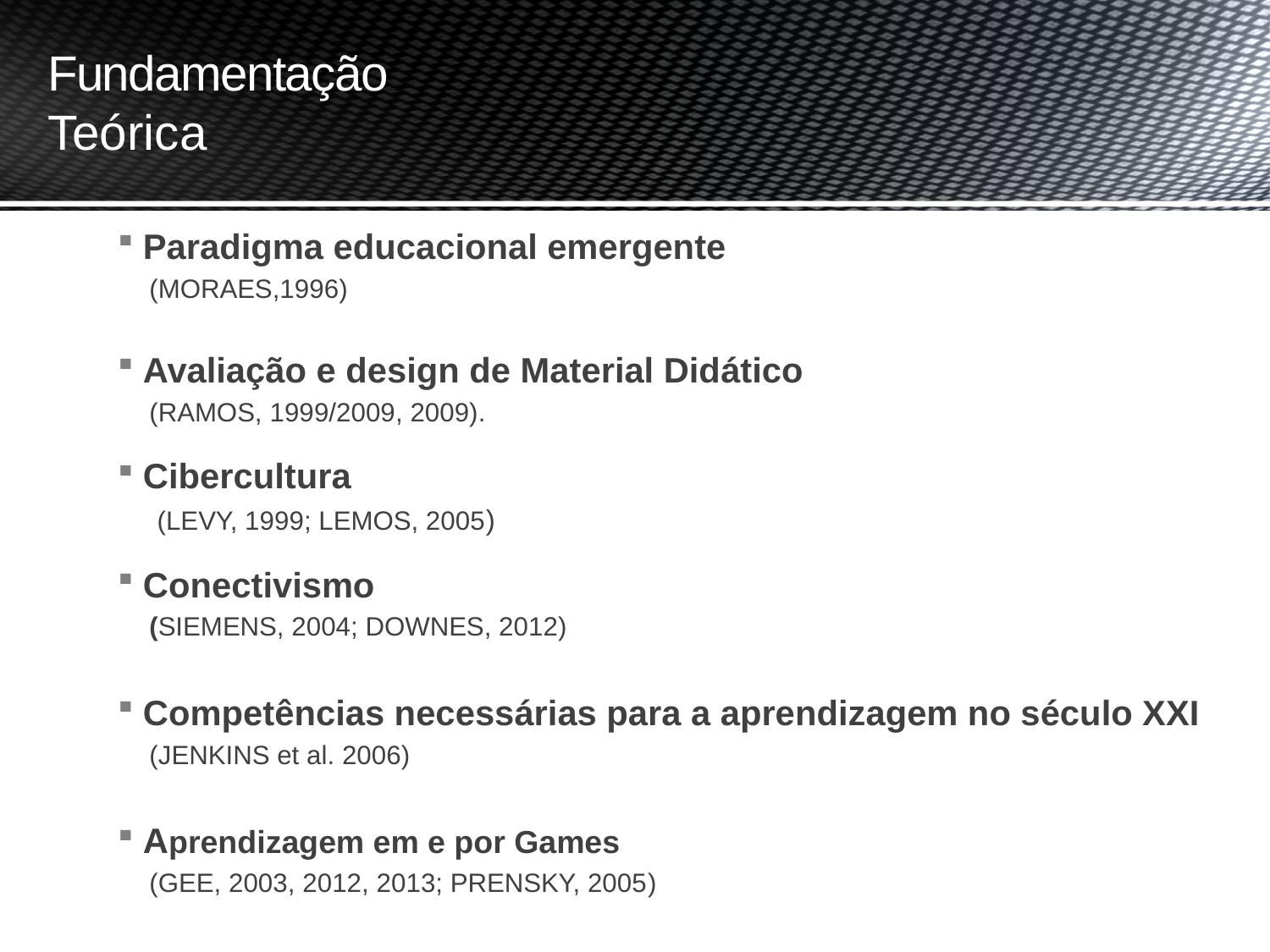

# Fundamentação Teórica
Paradigma educacional emergente
(MORAES,1996)

Avaliação e design de Material Didático
(RAMOS, 1999/2009, 2009).

Cibercultura
 (LEVY, 1999; LEMOS, 2005)

Conectivismo
(SIEMENS, 2004; DOWNES, 2012)

Competências necessárias para a aprendizagem no século XXI
(JENKINS et al. 2006)

Aprendizagem em e por Games
(GEE, 2003, 2012, 2013; PRENSKY, 2005)